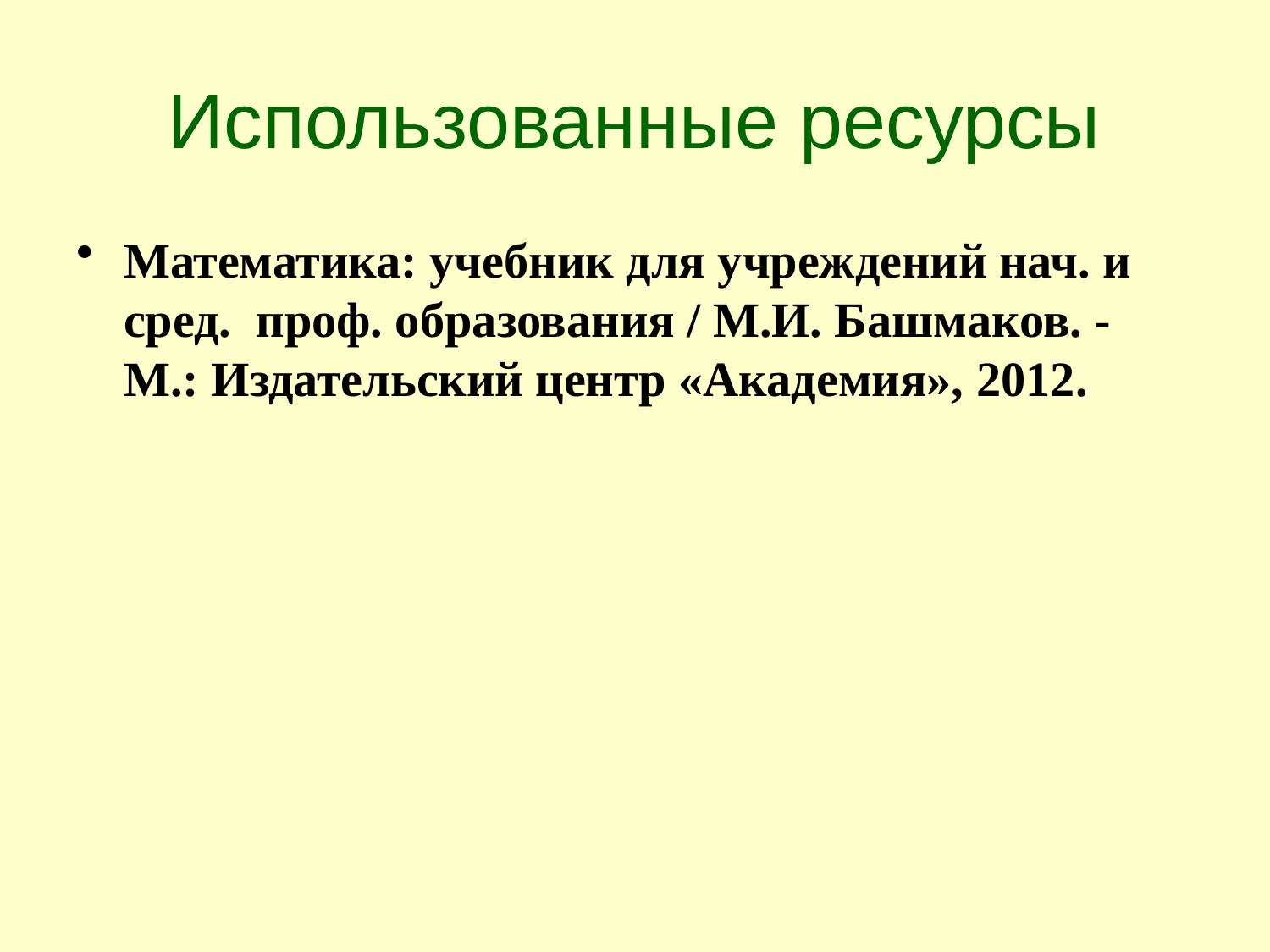

# Использованные ресурсы
Математика: учебник для учреждений нач. и сред.  проф. образования / М.И. Башмаков. - М.: Издательский центр «Академия», 2012.